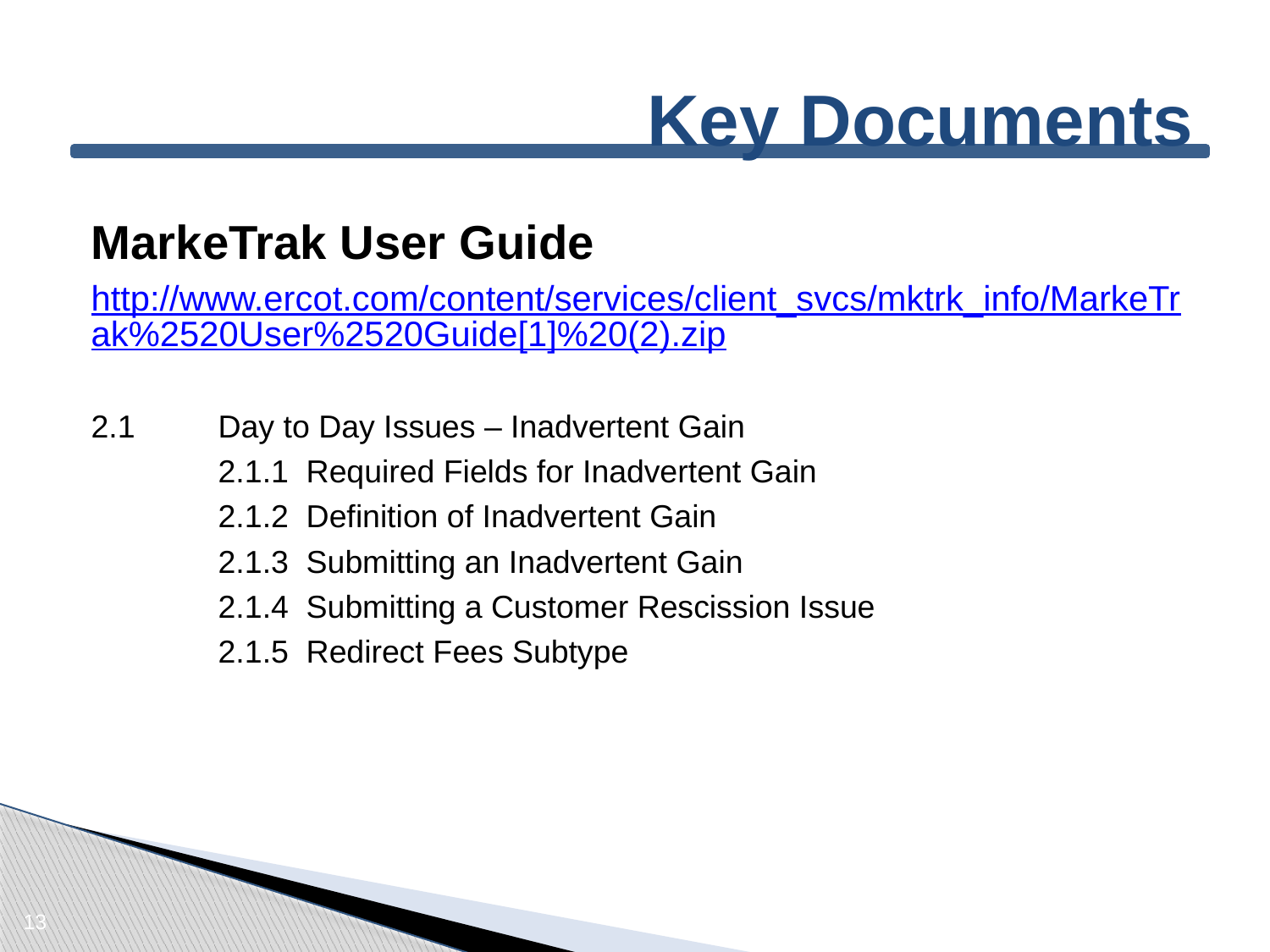

# Key Documents
MarkeTrak User Guide
http://www.ercot.com/content/services/client_svcs/mktrk_info/MarkeTrak%2520User%2520Guide[1]%20(2).zip

2.1	Day to Day Issues – Inadvertent Gain
	2.1.1  Required Fields for Inadvertent Gain
	2.1.2  Definition of Inadvertent Gain
	2.1.3  Submitting an Inadvertent Gain
	2.1.4  Submitting a Customer Rescission Issue
	2.1.5  Redirect Fees Subtype
13